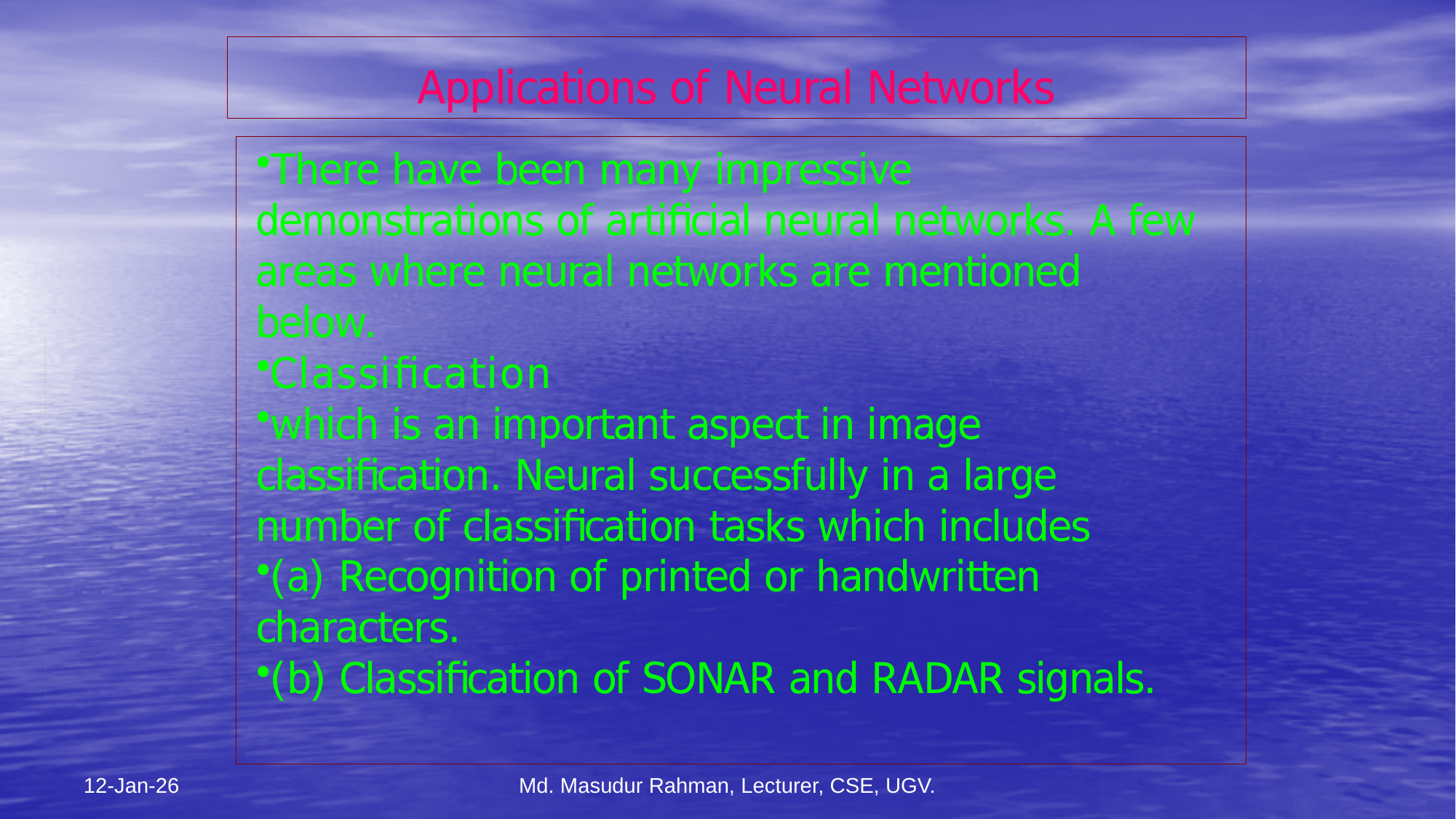

# Applications of Neural Networks

There have been many impressive demonstrations of artificial neural networks. A few areas where neural networks are mentioned below.
Classification
which is an important aspect in image classification. Neural successfully in a large number of classification tasks which includes
(a) Recognition of printed or handwritten characters.
(b) Classification of SONAR and RADAR signals.

12-Jan-26
Md. Masudur Rahman, Lecturer, CSE, UGV.